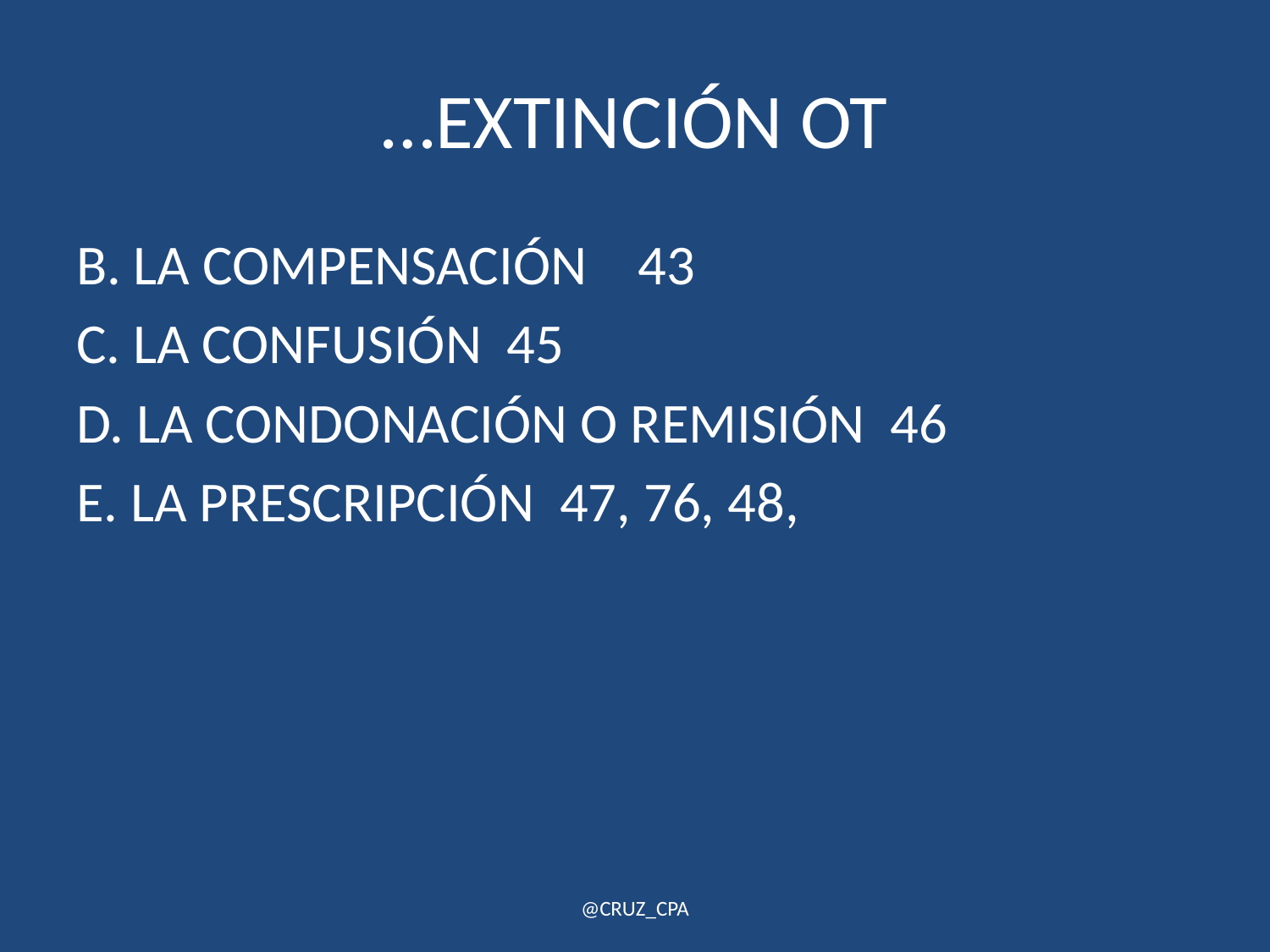

# …EXTINCIÓN OT
B. LA COMPENSACIÓN    43
C. LA CONFUSIÓN  45
D. LA CONDONACIÓN O REMISIÓN  46
E. LA PRESCRIPCIÓN  47, 76, 48,

@CRUZ_CPA